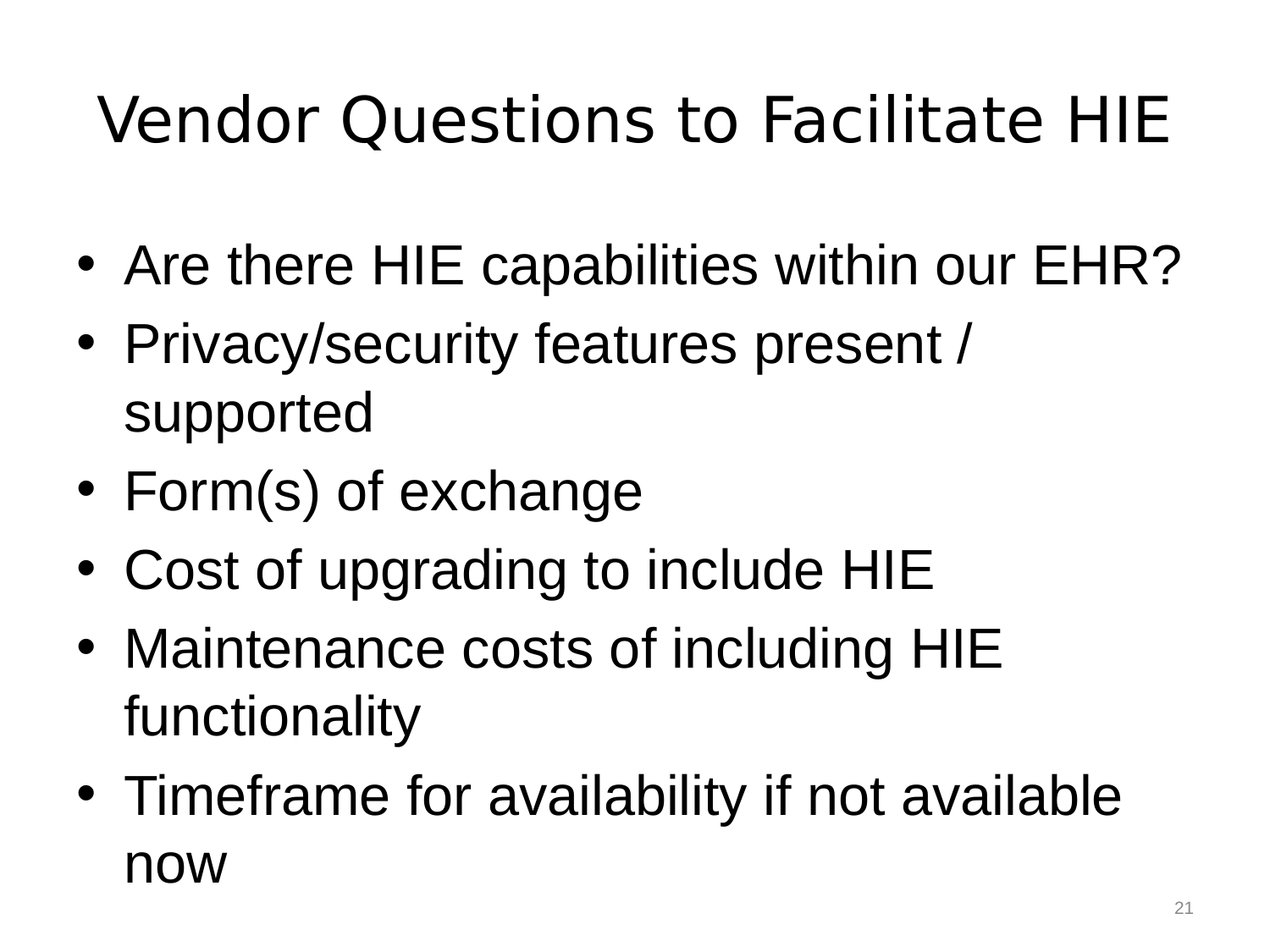

# Vendor Questions to Facilitate HIE
Are there HIE capabilities within our EHR?
Privacy/security features present / supported
Form(s) of exchange
Cost of upgrading to include HIE
Maintenance costs of including HIE functionality
Timeframe for availability if not available now
21